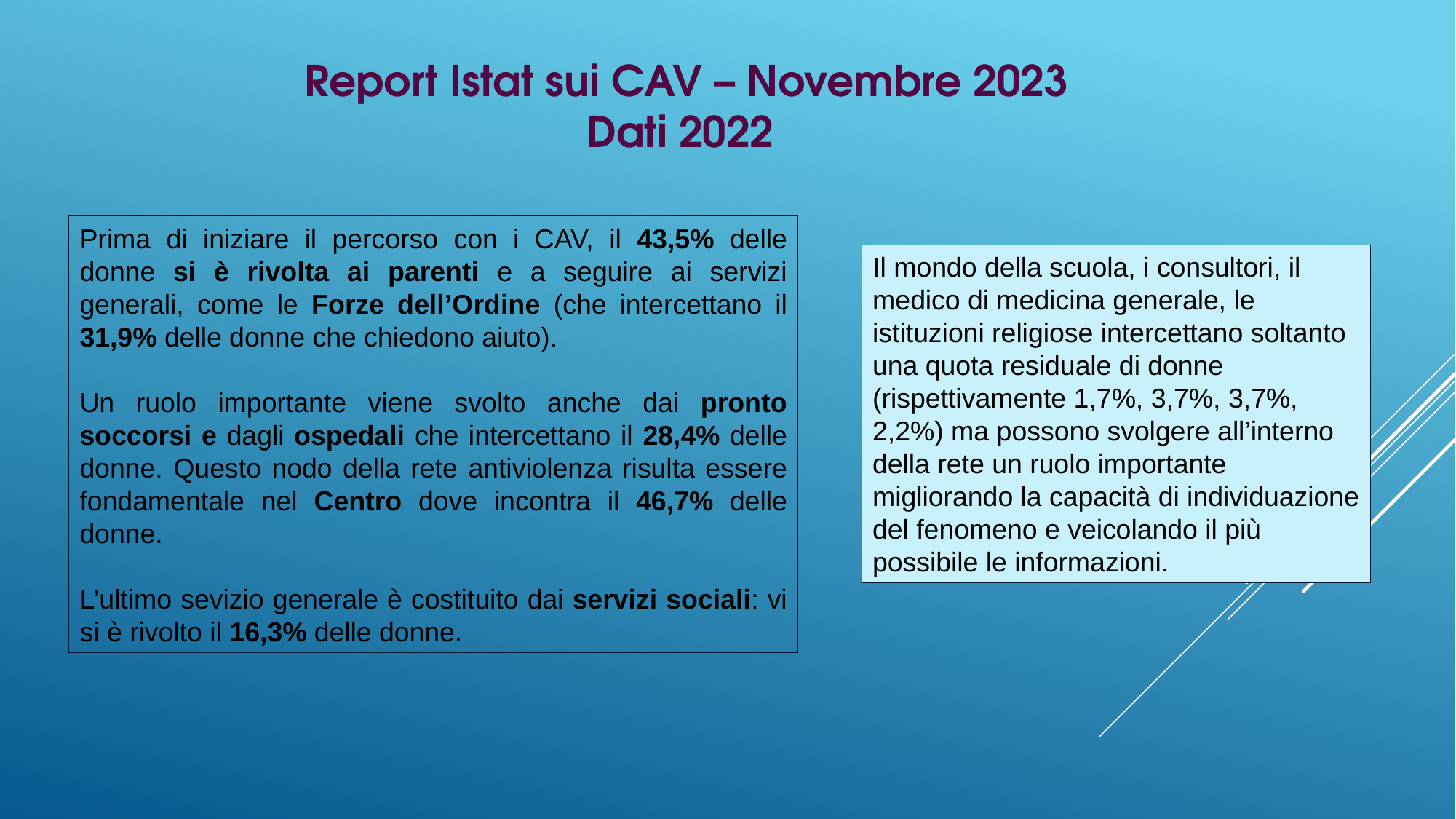

Report Istat sui CAV – Novembre 2023
Dati 2022
Prima di iniziare il percorso con i CAV, il 43,5% delle donne si è rivolta ai parenti e a seguire ai servizi generali, come le Forze dell’Ordine (che intercettano il 31,9% delle donne che chiedono aiuto).

Un ruolo importante viene svolto anche dai pronto soccorsi e dagli ospedali che intercettano il 28,4% delle donne. Questo nodo della rete antiviolenza risulta essere fondamentale nel Centro dove incontra il 46,7% delle donne.

L’ultimo sevizio generale è costituito dai servizi sociali: vi si è rivolto il 16,3% delle donne.
Il mondo della scuola, i consultori, il medico di medicina generale, le istituzioni religiose intercettano soltanto una quota residuale di donne (rispettivamente 1,7%, 3,7%, 3,7%, 2,2%) ma possono svolgere all’interno della rete un ruolo importante migliorando la capacità di individuazione del fenomeno e veicolando il più possibile le informazioni.